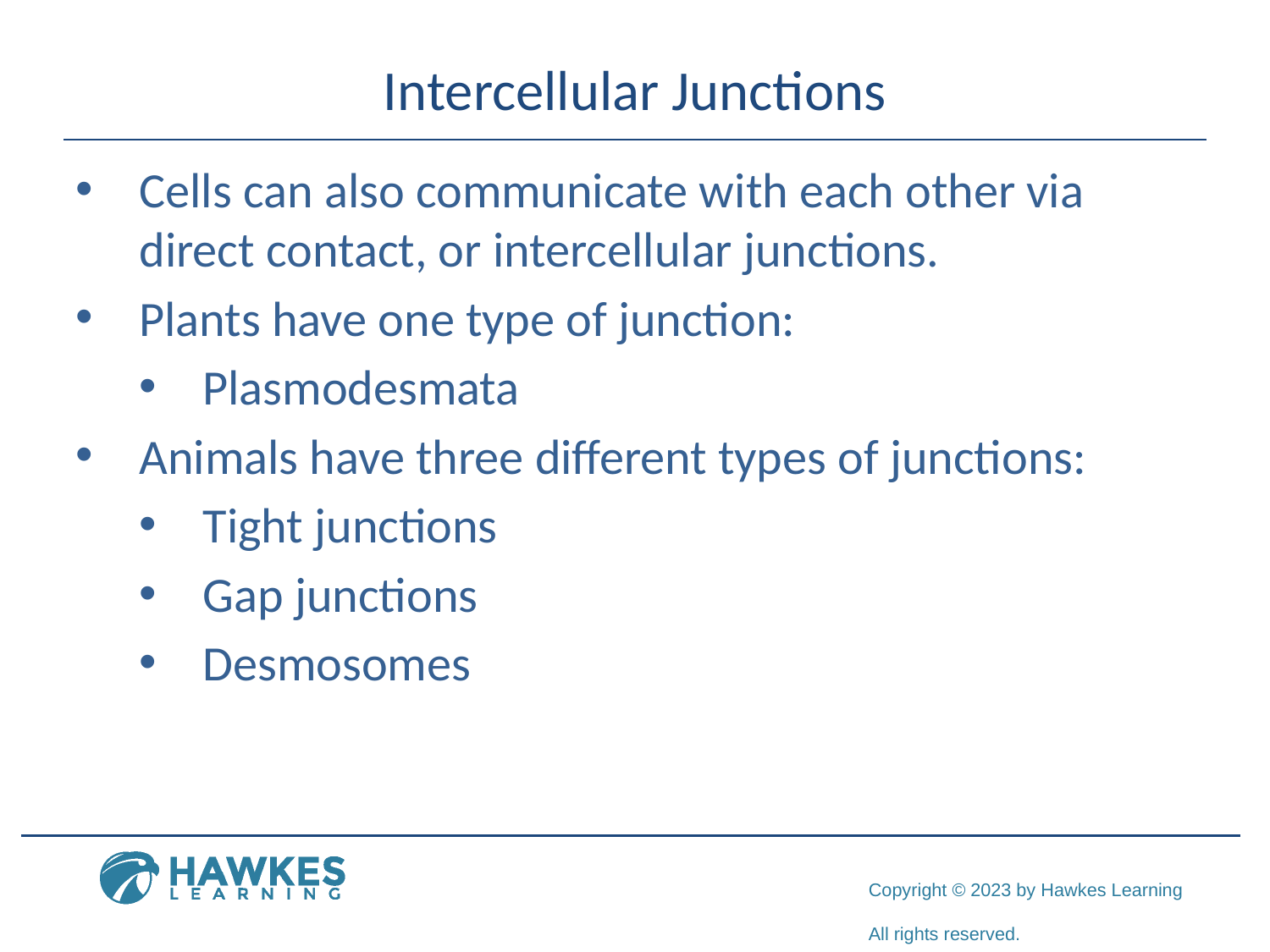

# Intercellular Junctions
Cells can also communicate with each other via direct contact, or intercellular junctions.
Plants have one type of junction:
Plasmodesmata
Animals have three different types of junctions:
Tight junctions
Gap junctions
Desmosomes